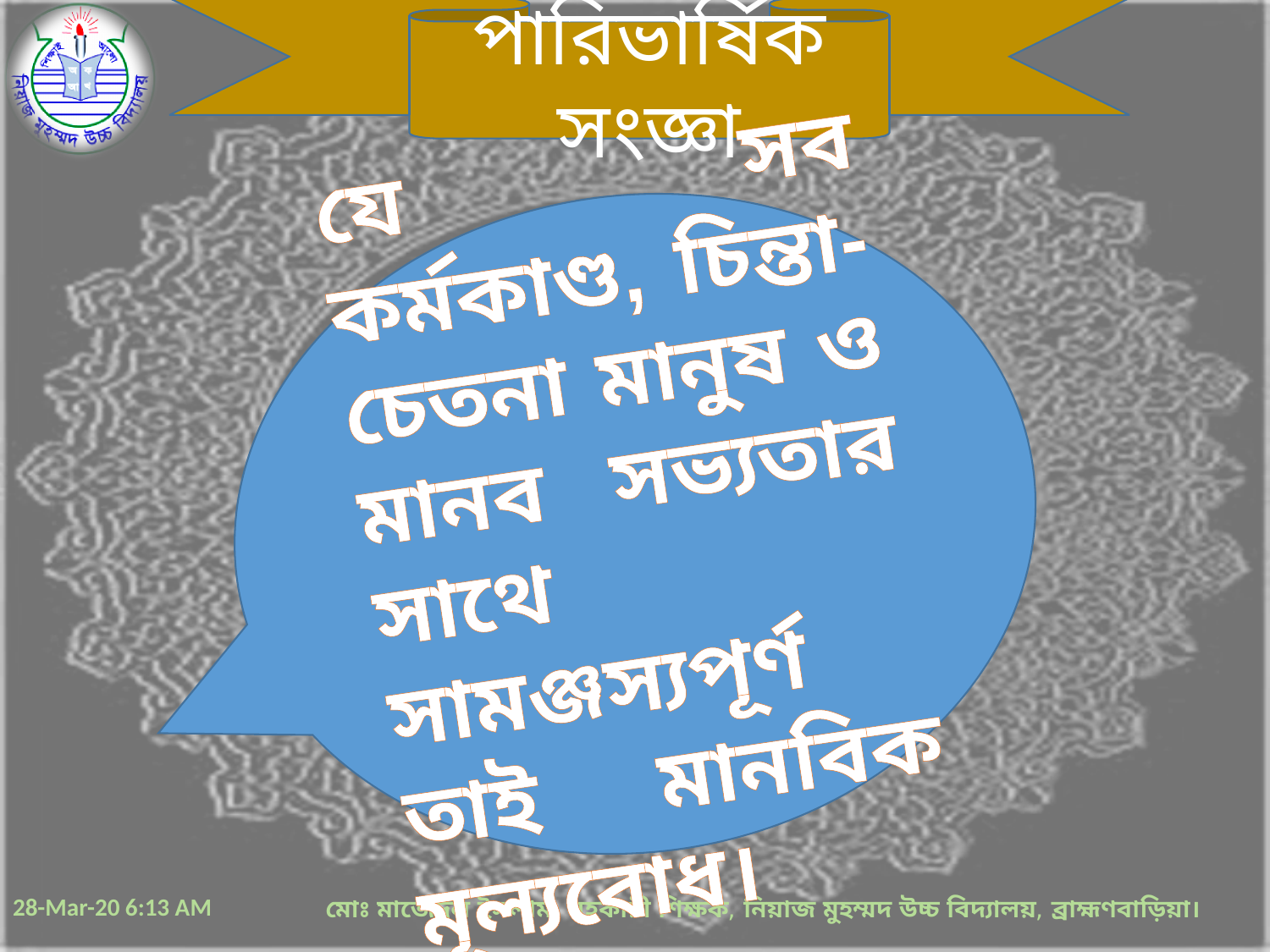

পারিভার্ষিক সংজ্ঞা
যে সব কর্মকাণ্ড, চিন্তা-চেতনা মানুষ ও মানব সভ্যতার সাথে সামঞ্জস্যপূর্ণ তাই মানবিক মূল্যবোধ।
28-Mar-20 6:13 AM
মোঃ মাজেদুল ইসলাম, সহকারী শিক্ষক, নিয়াজ মুহম্মদ উচ্চ বিদ্যালয়, ব্রাহ্মণবাড়িয়া।